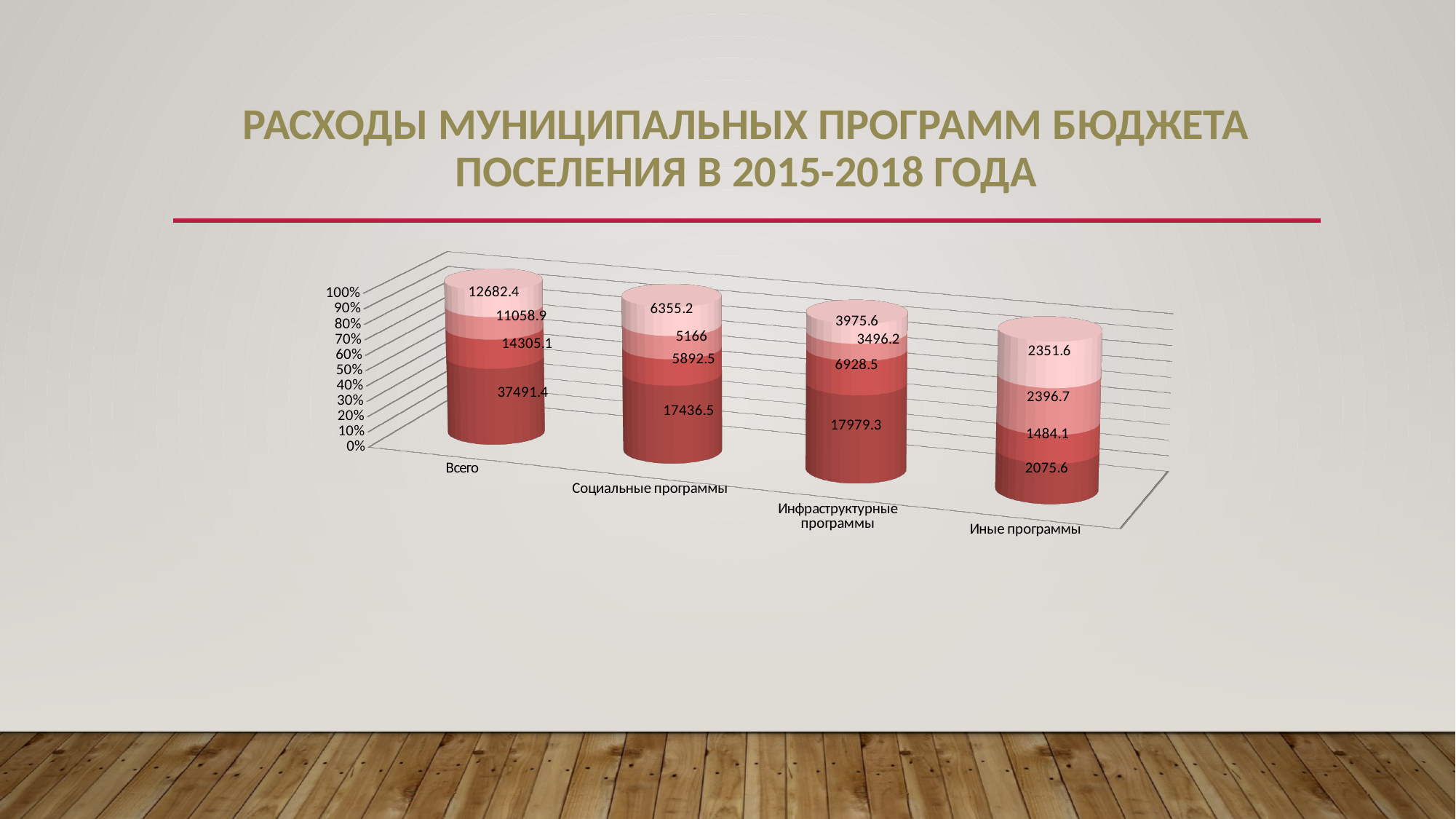

# РАСХОДЫ МУНИЦИПАЛЬНЫХ ПРОГРАММ БЮДЖЕТА ПОСЕЛЕНИЯ В 2015-2018 ГОДА

[unsupported chart]